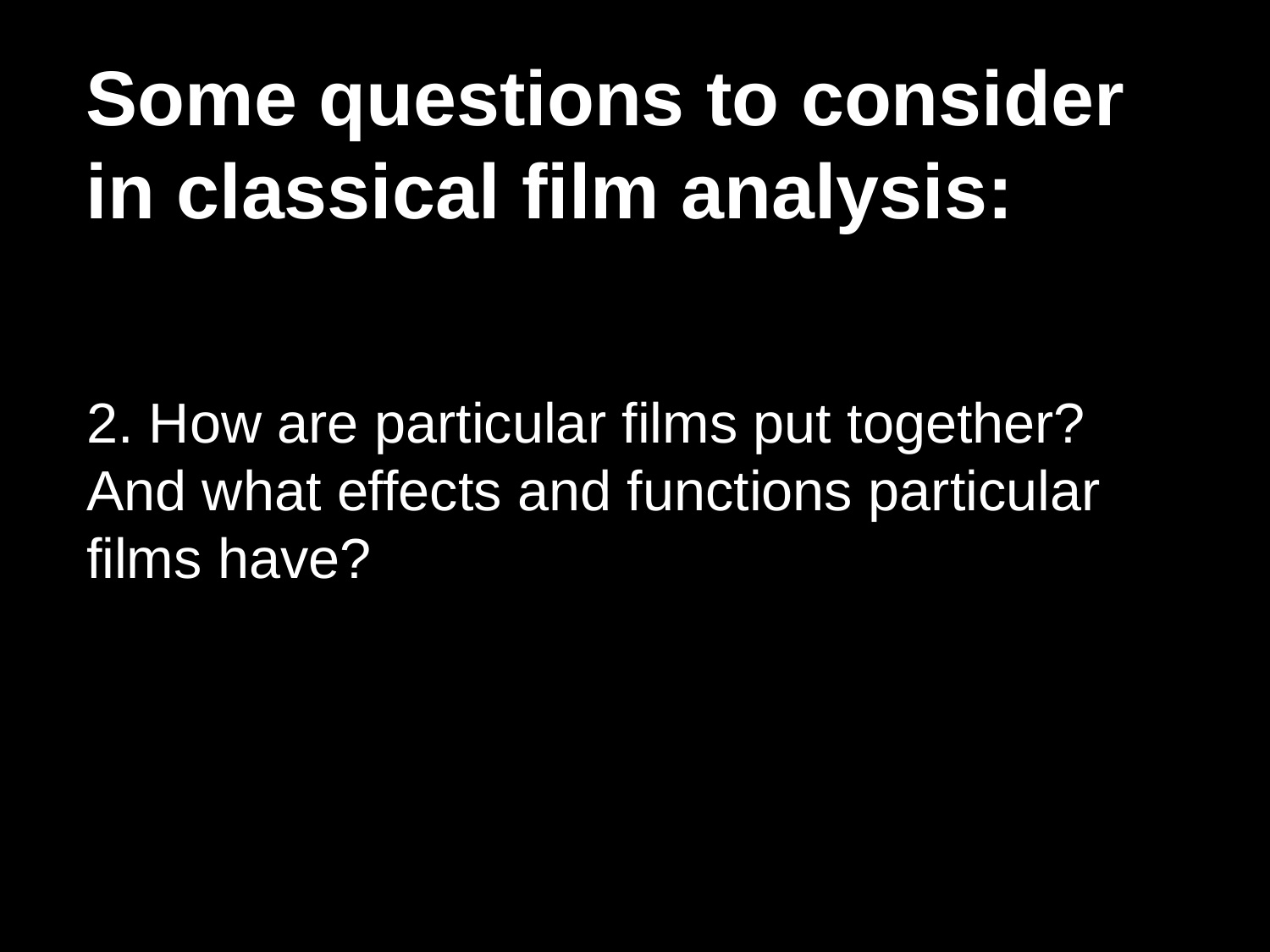

Some questions to consider in classical film analysis:

2. How are particular films put together? And what effects and functions particular films have?